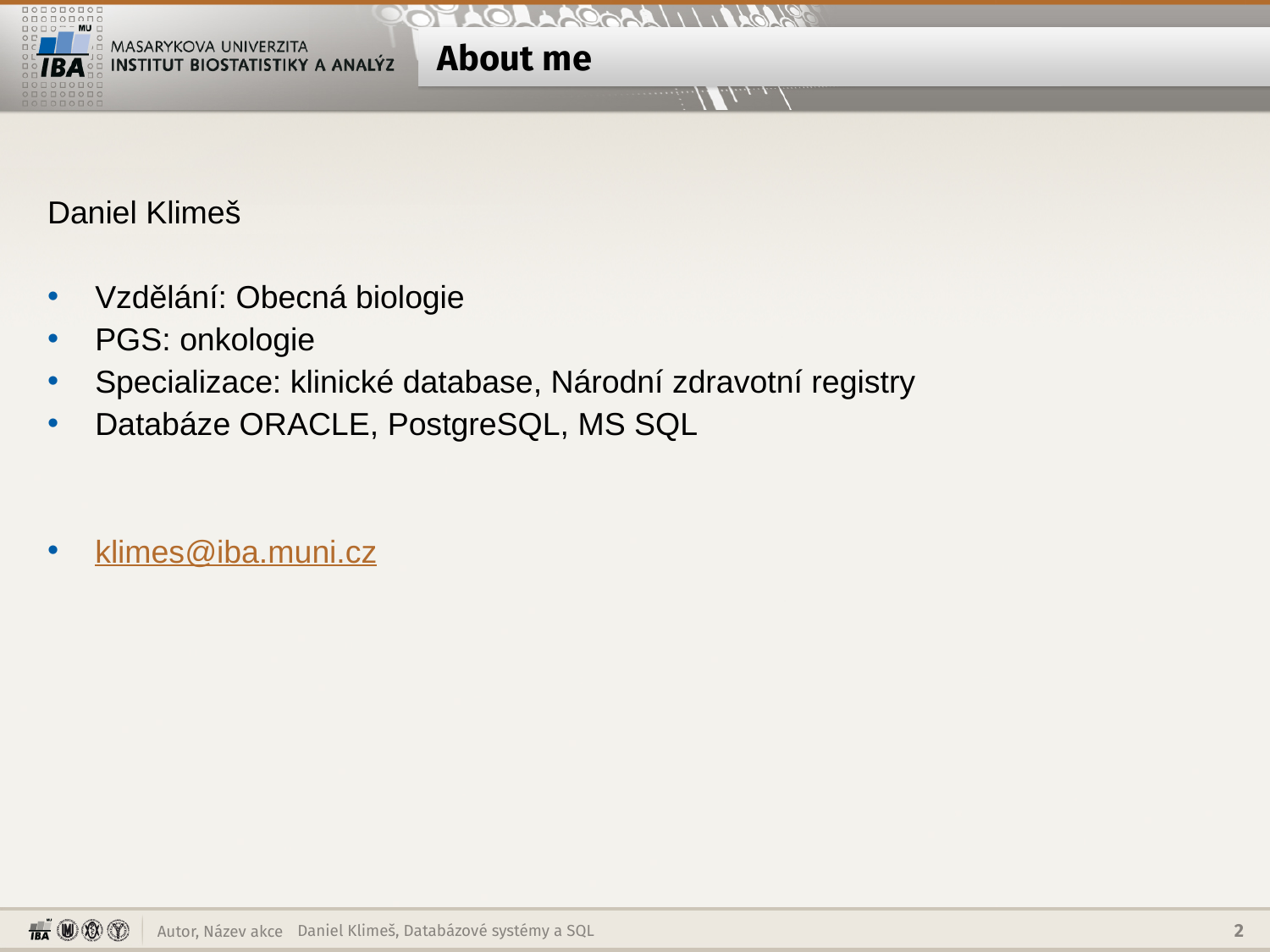

# About me
Daniel Klimeš

Vzdělání: Obecná biologie
PGS: onkologie
Specializace: klinické database, Národní zdravotní registry
Databáze ORACLE, PostgreSQL, MS SQL

klimes@iba.muni.cz

Daniel Klimeš, Databázové systémy a SQL
2